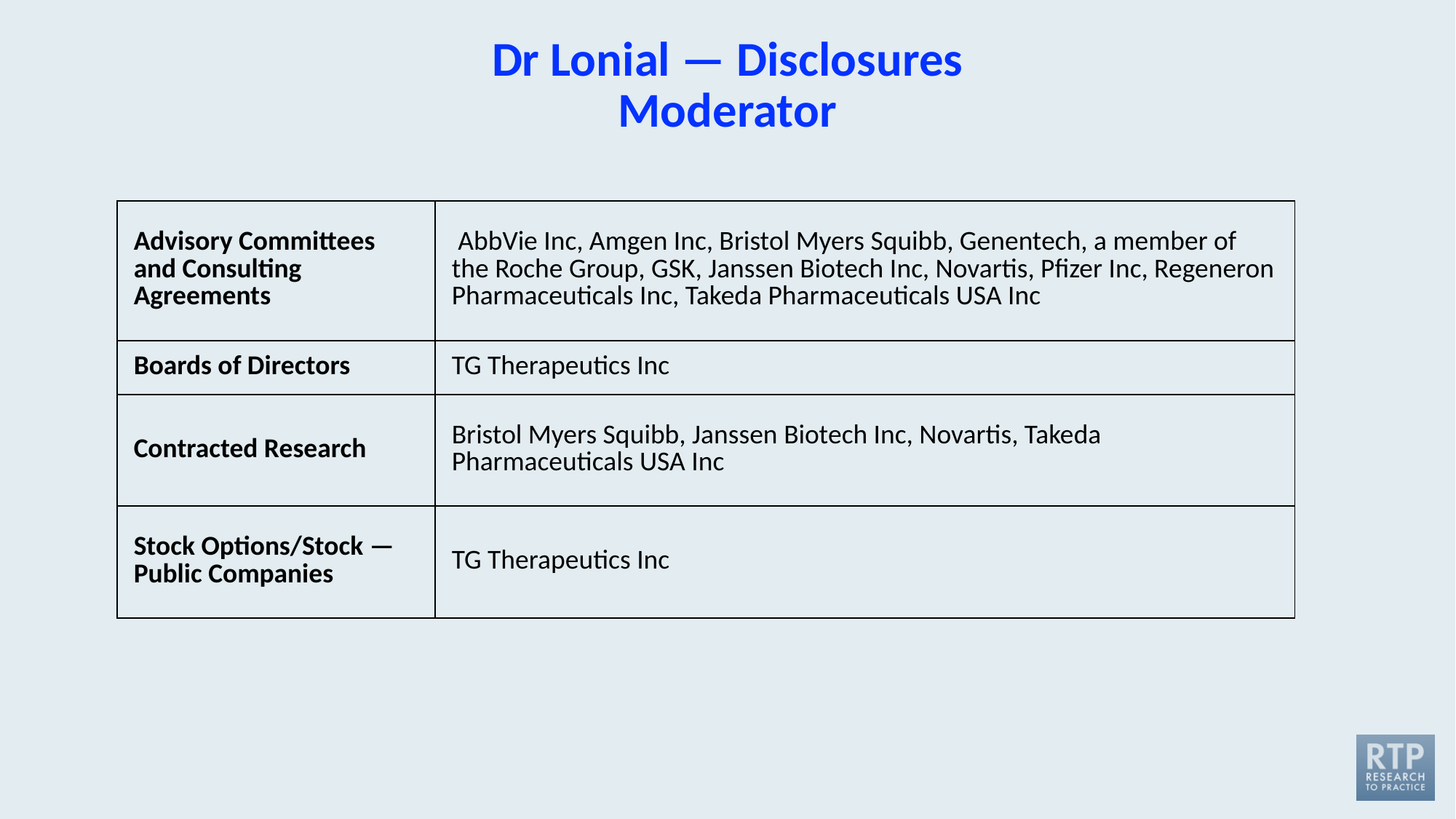

# Dr Lonial — Disclosures Moderator
| Advisory Committees and Consulting Agreements | AbbVie Inc, Amgen Inc, Bristol Myers Squibb, Genentech, a member of the Roche Group, GSK, Janssen Biotech Inc, Novartis, Pfizer Inc, Regeneron Pharmaceuticals Inc, Takeda Pharmaceuticals USA Inc |
| --- | --- |
| Boards of Directors | TG Therapeutics Inc |
| Contracted Research | Bristol Myers Squibb, Janssen Biotech Inc, Novartis, Takeda Pharmaceuticals USA Inc |
| Stock Options/Stock — Public Companies | TG Therapeutics Inc |